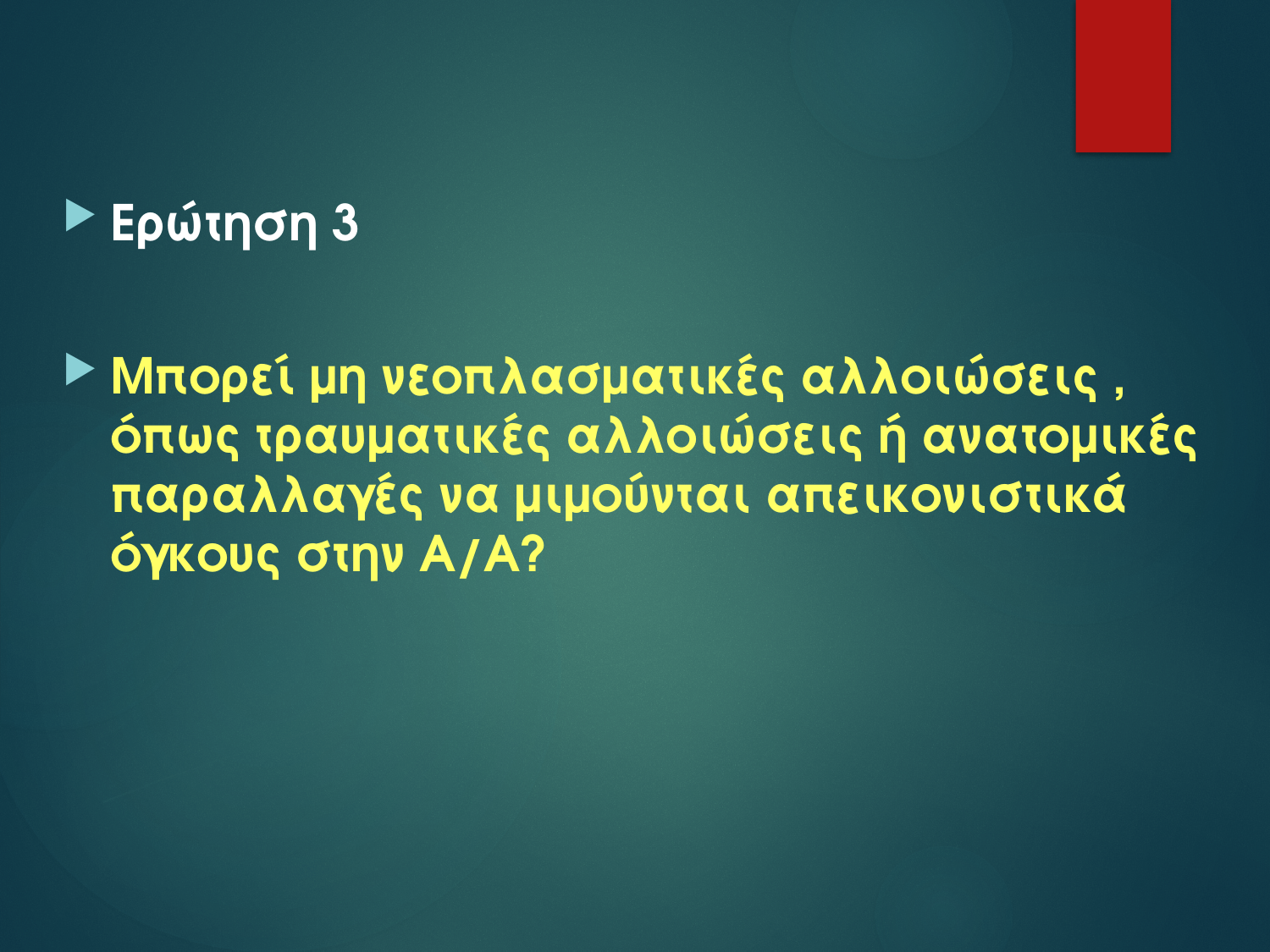

Ερώτηση 3

Μπορεί μη νεοπλασματικές αλλοιώσεις , όπως τραυματικές αλλοιώσεις ή ανατομικές παραλλαγές να μιμούνται απεικονιστικά όγκους στην Α/Α?